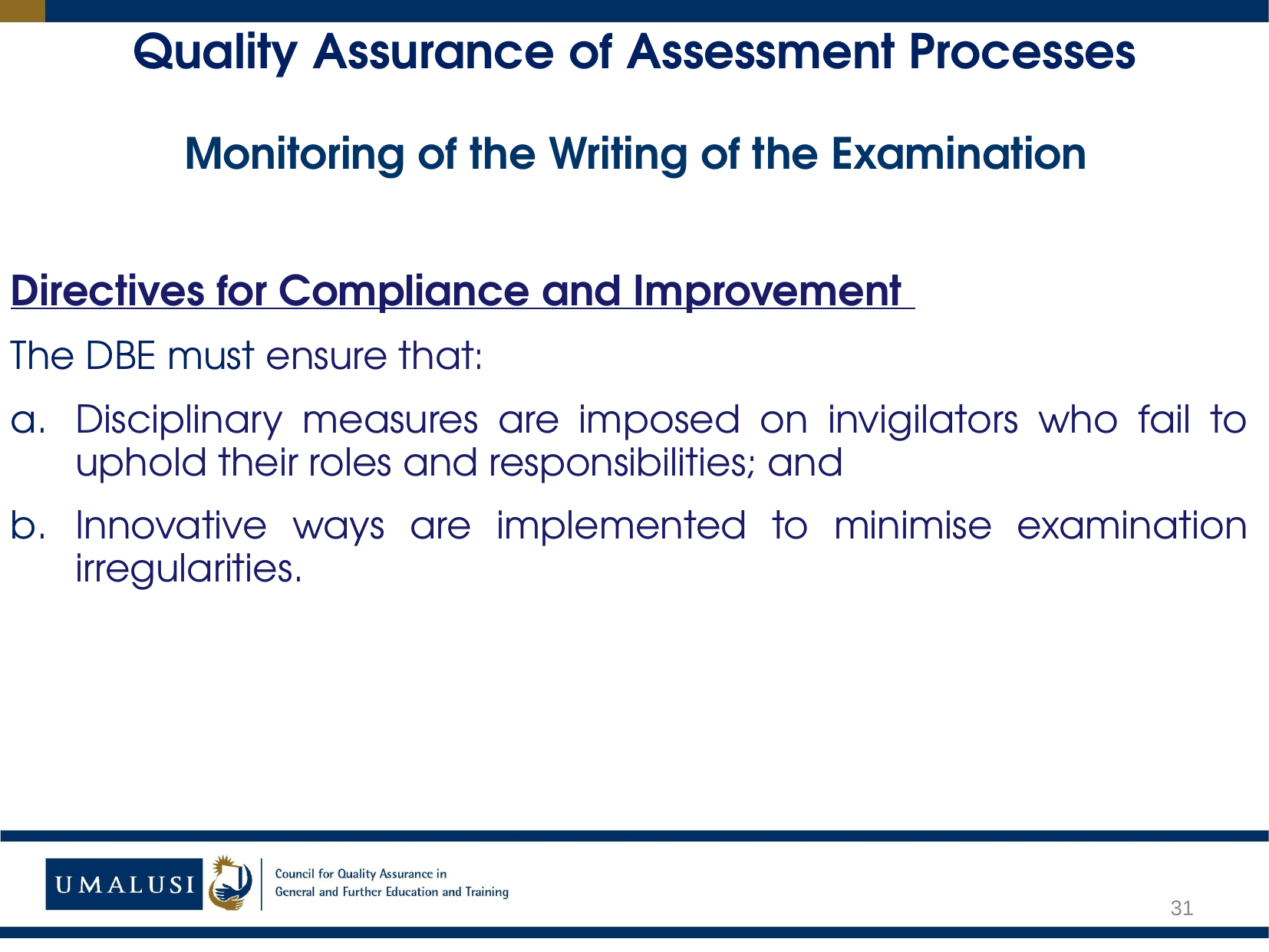

# Quality Assurance of Assessment Processes
Monitoring of the Writing of the Examination

Directives for Compliance and Improvement
The DBE must ensure that:
Disciplinary measures are imposed on invigilators who fail to uphold their roles and responsibilities; and
Innovative ways are implemented to minimise examination irregularities.

31